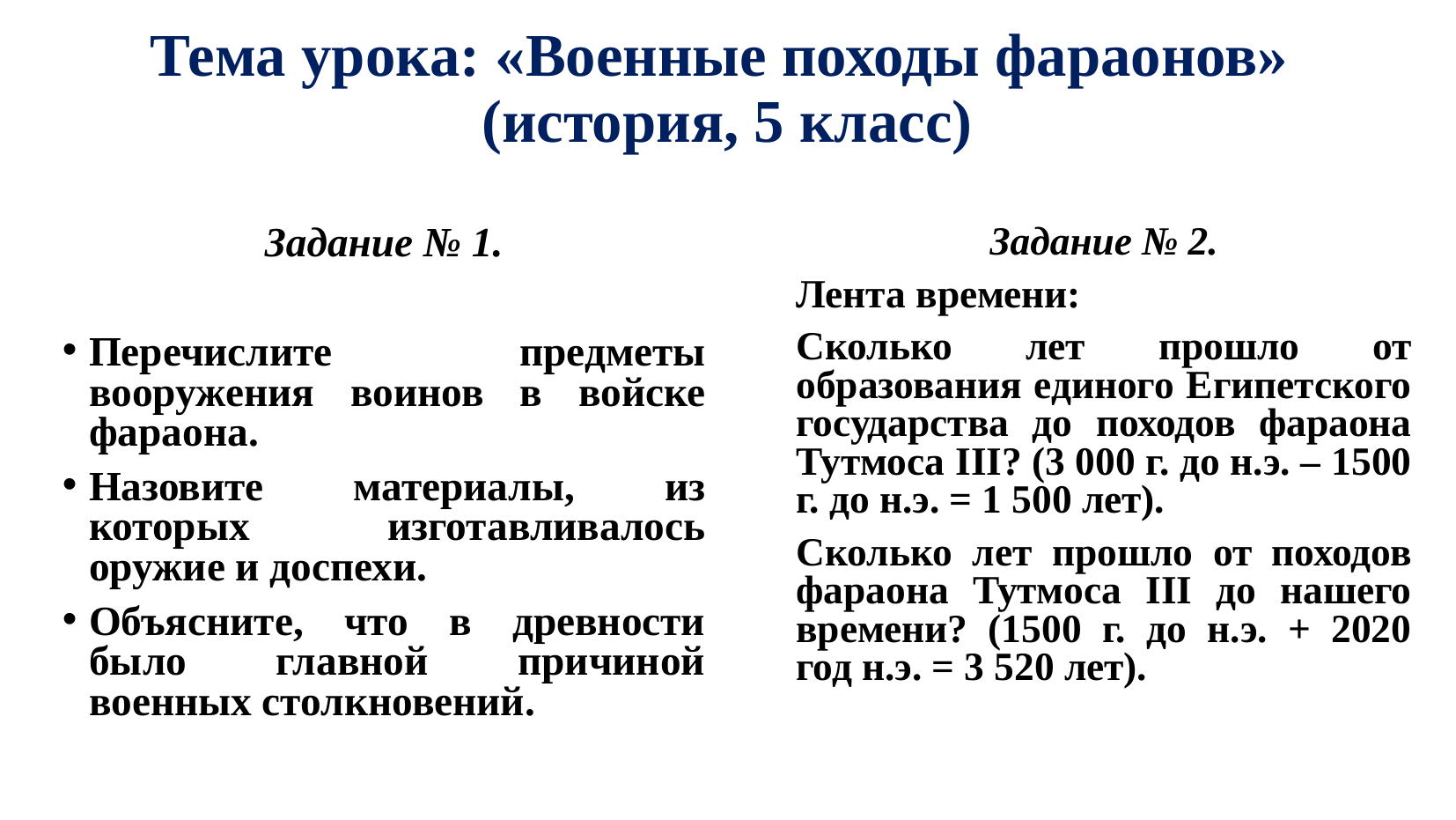

Тема урока: «Военные походы фараонов»
(история, 5 класс)
Задание № 1.

Перечислите предметы вооружения воинов в войске фараона.
Назовите материалы, из которых изготавливалось оружие и доспехи.
Объясните, что в древности было главной причиной военных столкновений.

Задание № 2.
Лента времени:
Сколько лет прошло от образования единого Египетского государства до походов фараона Тутмоса III? (3 000 г. до н.э. – 1500 г. до н.э. = 1 500 лет).
Сколько лет прошло от походов фараона Тутмоса III до нашего времени? (1500 г. до н.э. + 2020 год н.э. = 3 520 лет).